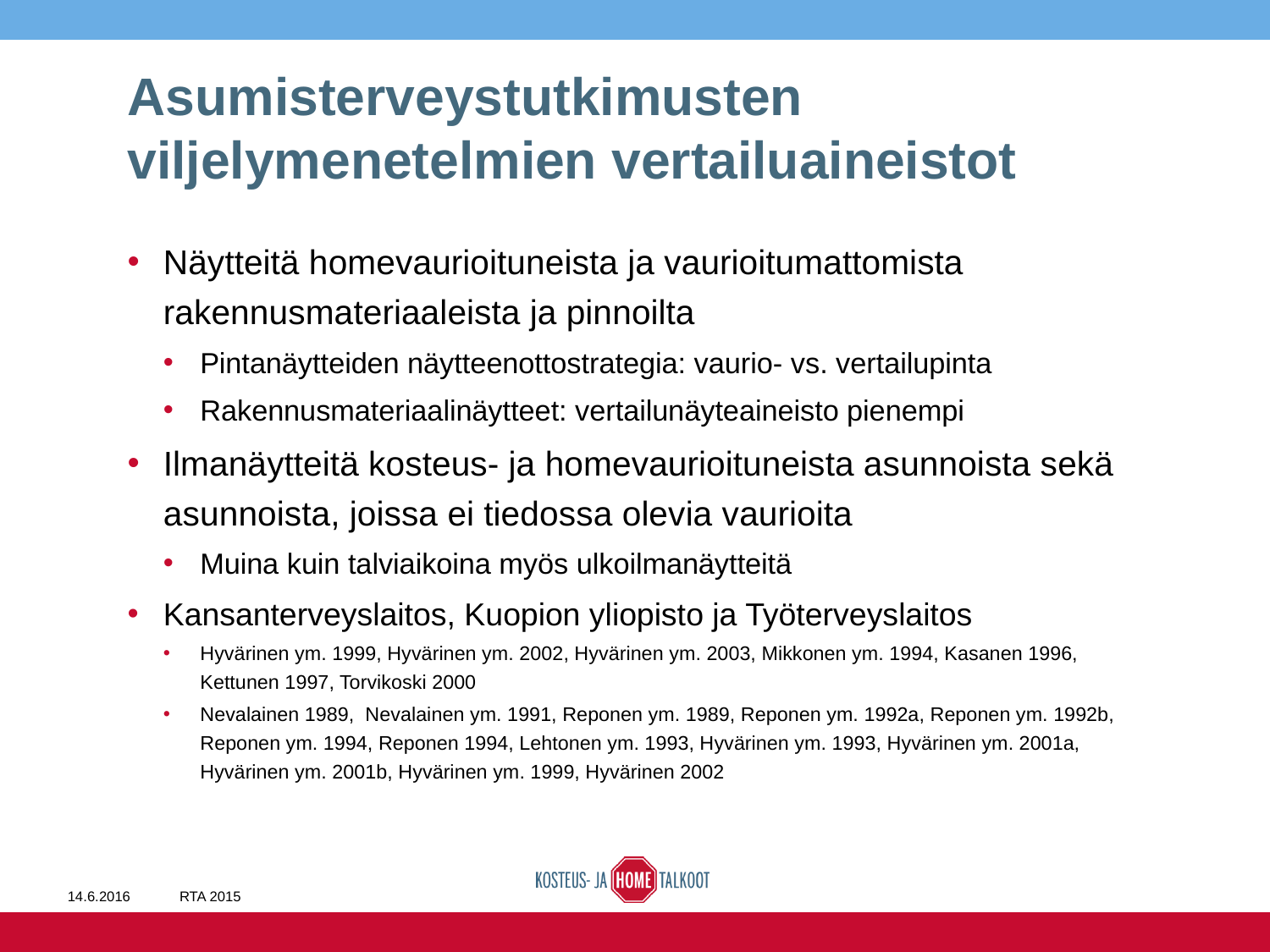

# Asumisterveystutkimusten viljelymenetelmien vertailuaineistot
Näytteitä homevaurioituneista ja vaurioitumattomista rakennusmateriaaleista ja pinnoilta
Pintanäytteiden näytteenottostrategia: vaurio- vs. vertailupinta
Rakennusmateriaalinäytteet: vertailunäyteaineisto pienempi
Ilmanäytteitä kosteus- ja homevaurioituneista asunnoista sekä asunnoista, joissa ei tiedossa olevia vaurioita
Muina kuin talviaikoina myös ulkoilmanäytteitä
Kansanterveyslaitos, Kuopion yliopisto ja Työterveyslaitos
Hyvärinen ym. 1999, Hyvärinen ym. 2002, Hyvärinen ym. 2003, Mikkonen ym. 1994, Kasanen 1996, Kettunen 1997, Torvikoski 2000
Nevalainen 1989,  Nevalainen ym. 1991, Reponen ym. 1989, Reponen ym. 1992a, Reponen ym. 1992b, Reponen ym. 1994, Reponen 1994, Lehtonen ym. 1993, Hyvärinen ym. 1993, Hyvärinen ym. 2001a, Hyvärinen ym. 2001b, Hyvärinen ym. 1999, Hyvärinen 2002

14.6.2016
RTA 2015
15